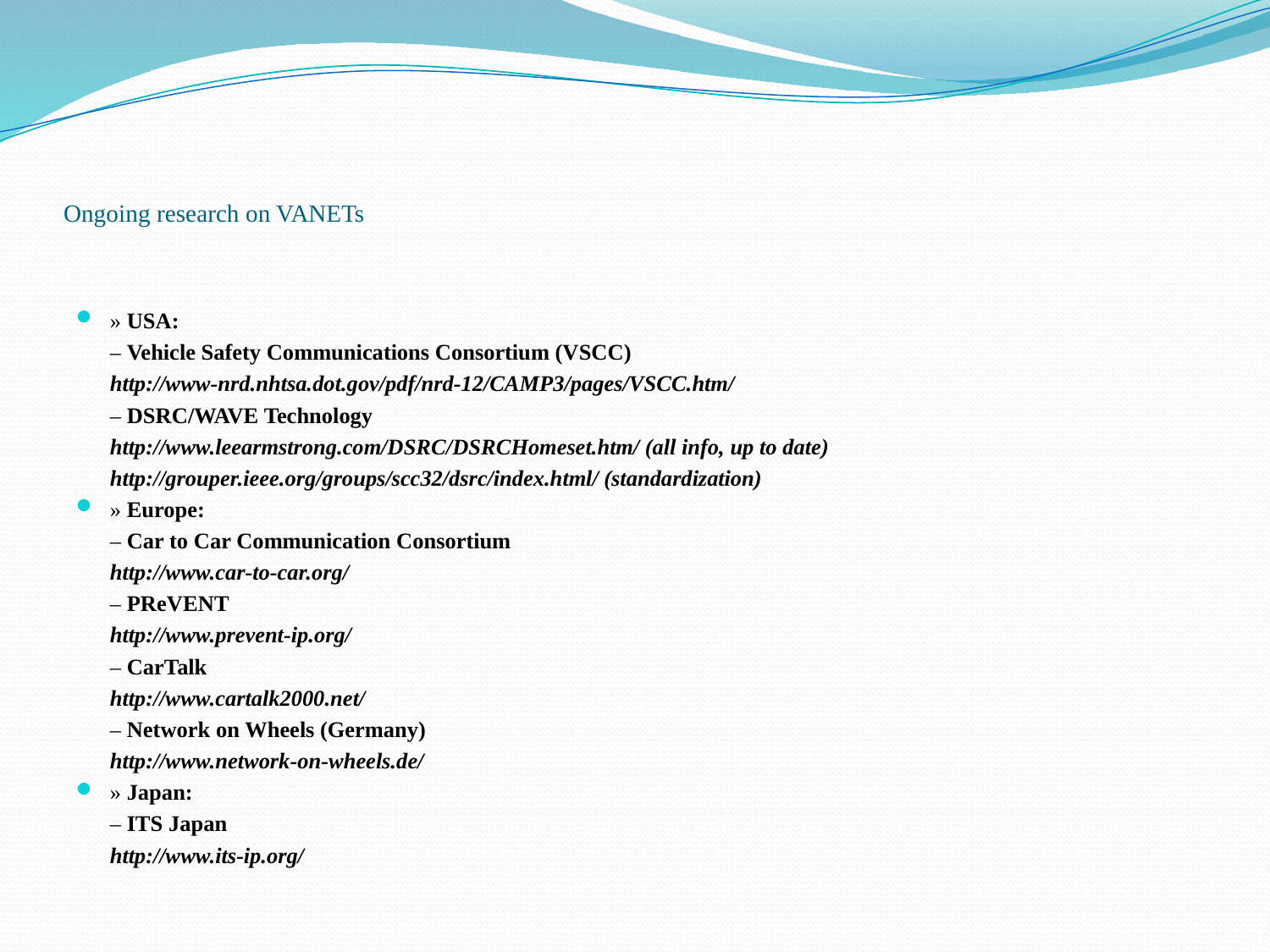

# Ongoing research on VANETs

» USA:
	– Vehicle Safety Communications Consortium (VSCC)
		http://www-nrd.nhtsa.dot.gov/pdf/nrd-12/CAMP3/pages/VSCC.htm/
	– DSRC/WAVE Technology
		http://www.leearmstrong.com/DSRC/DSRCHomeset.htm/ (all info, up to date)
		http://grouper.ieee.org/groups/scc32/dsrc/index.html/ (standardization)
» Europe:
	– Car to Car Communication Consortium
		http://www.car-to-car.org/
	– PReVENT
		http://www.prevent-ip.org/
	– CarTalk
		http://www.cartalk2000.net/
	– Network on Wheels (Germany)
		http://www.network-on-wheels.de/
» Japan:
	– ITS Japan
		http://www.its-ip.org/